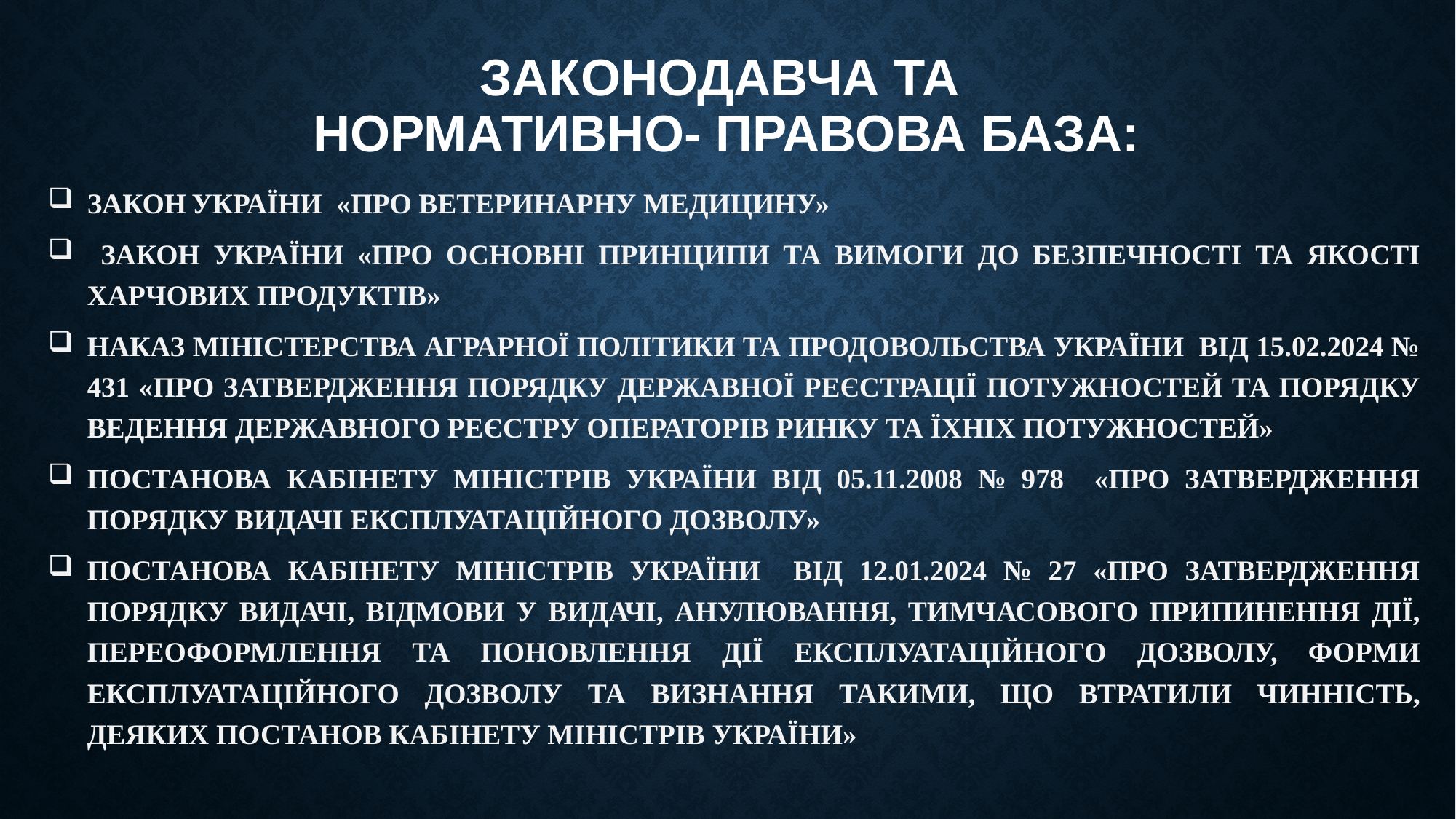

# Законодавча та Нормативно- правова база:
ЗАКОН УКРАЇНИ  «ПРО ВЕТЕРИНАРНУ МЕДИЦИНУ»
 ЗАКОН УКРАЇНИ «ПРО ОСНОВНІ ПРИНЦИПИ ТА ВИМОГИ ДО БЕЗПЕЧНОСТІ ТА ЯКОСТІ ХАРЧОВИХ ПРОДУКТІВ»
НАКАЗ МІНІСТЕРСТВА АГРАРНОЇ ПОЛІТИКИ ТА ПРОДОВОЛЬСТВА УКРАЇНИ  ВІД 15.02.2024 № 431 «ПРО ЗАТВЕРДЖЕННЯ ПОРЯДКУ ДЕРЖАВНОЇ РЕЄСТРАЦІЇ ПОТУЖНОСТЕЙ ТА ПОРЯДКУ ВЕДЕННЯ ДЕРЖАВНОГО РЕЄСТРУ ОПЕРАТОРІВ РИНКУ ТА ЇХНІХ ПОТУЖНОСТЕЙ»
ПОСТАНОВА КАБІНЕТУ МІНІСТРІВ УКРАЇНИ ВІД 05.11.2008 № 978  «ПРО ЗАТВЕРДЖЕННЯ ПОРЯДКУ ВИДАЧІ ЕКСПЛУАТАЦІЙНОГО ДОЗВОЛУ»
ПОСТАНОВА КАБІНЕТУ МІНІСТРІВ УКРАЇНИ  ВІД 12.01.2024 № 27 «ПРО ЗАТВЕРДЖЕННЯ ПОРЯДКУ ВИДАЧІ, ВІДМОВИ У ВИДАЧІ, АНУЛЮВАННЯ, ТИМЧАСОВОГО ПРИПИНЕННЯ ДІЇ, ПЕРЕОФОРМЛЕННЯ ТА ПОНОВЛЕННЯ ДІЇ ЕКСПЛУАТАЦІЙНОГО ДОЗВОЛУ, ФОРМИ ЕКСПЛУАТАЦІЙНОГО ДОЗВОЛУ ТА ВИЗНАННЯ ТАКИМИ, ЩО ВТРАТИЛИ ЧИННІСТЬ, ДЕЯКИХ ПОСТАНОВ КАБІНЕТУ МІНІСТРІВ УКРАЇНИ»